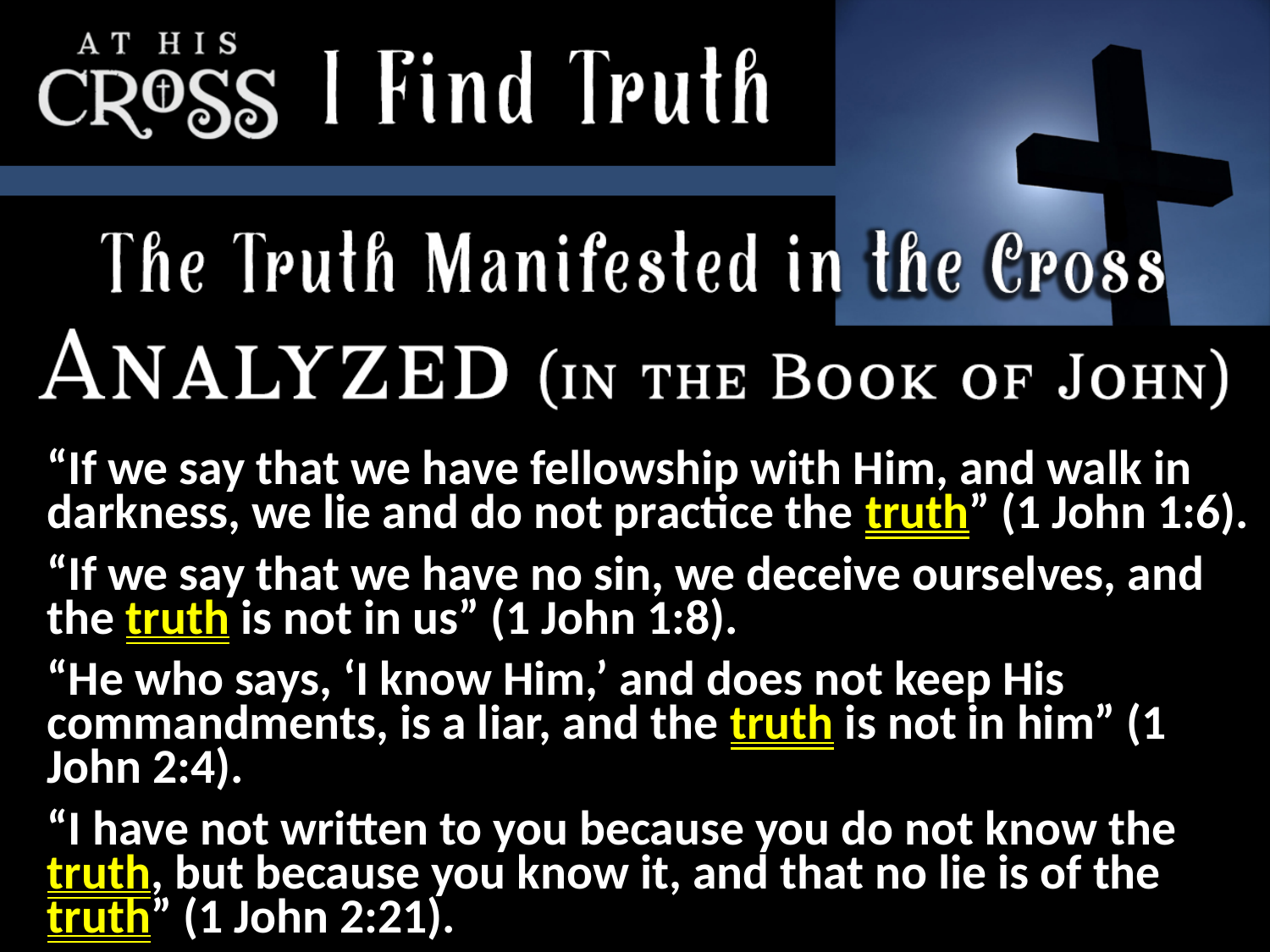

“If we say that we have fellowship with Him, and walk in darkness, we lie and do not practice the truth” (1 John 1:6).
“If we say that we have no sin, we deceive ourselves, and the truth is not in us” (1 John 1:8).
“He who says, ‘I know Him,’ and does not keep His commandments, is a liar, and the truth is not in him” (1 John 2:4).
“I have not written to you because you do not know the truth, but because you know it, and that no lie is of the truth” (1 John 2:21).